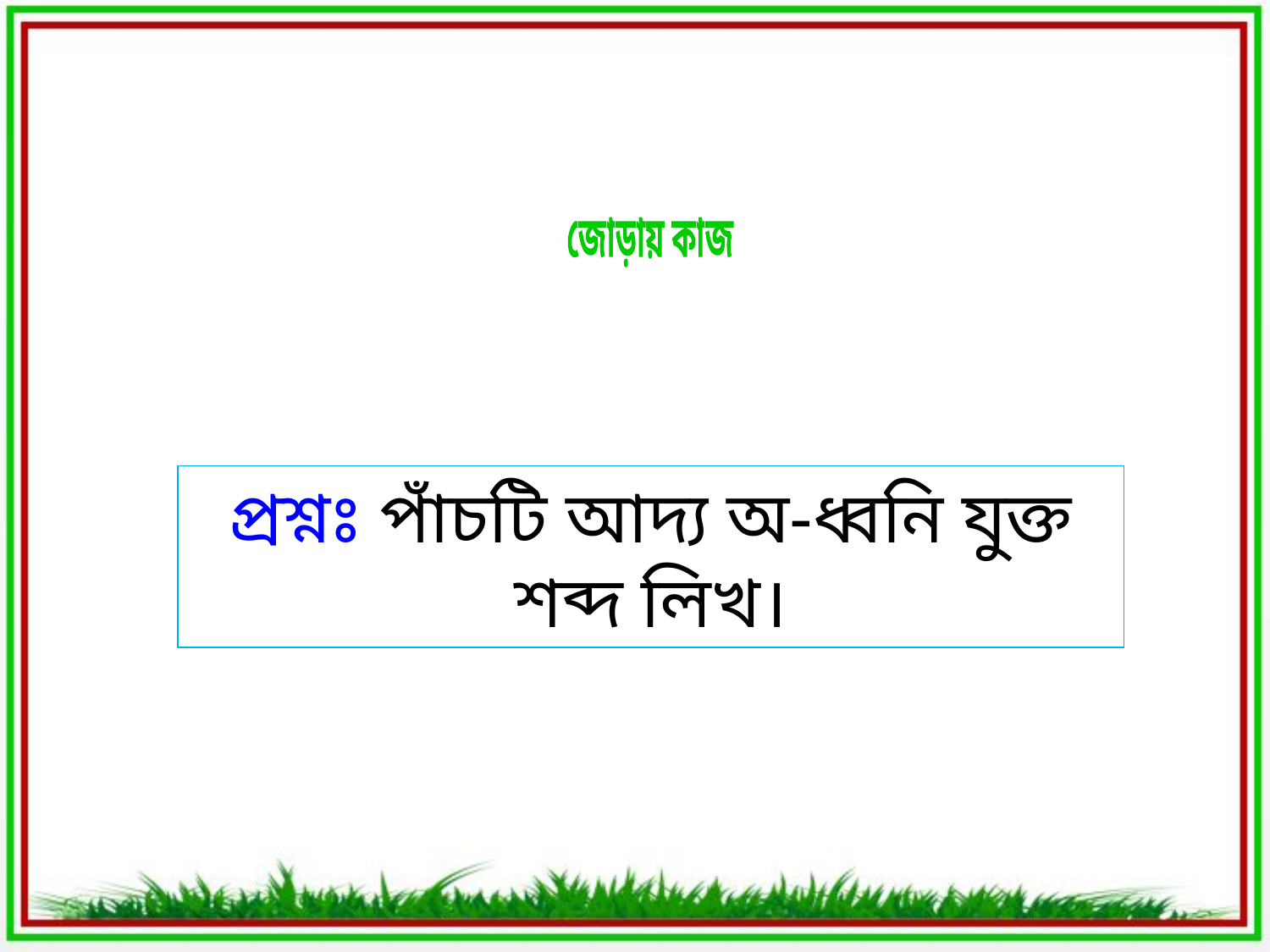

জোড়ায় কাজ
প্রশ্নঃ পাঁচটি আদ্য অ-ধ্বনি যুক্ত শব্দ লিখ।